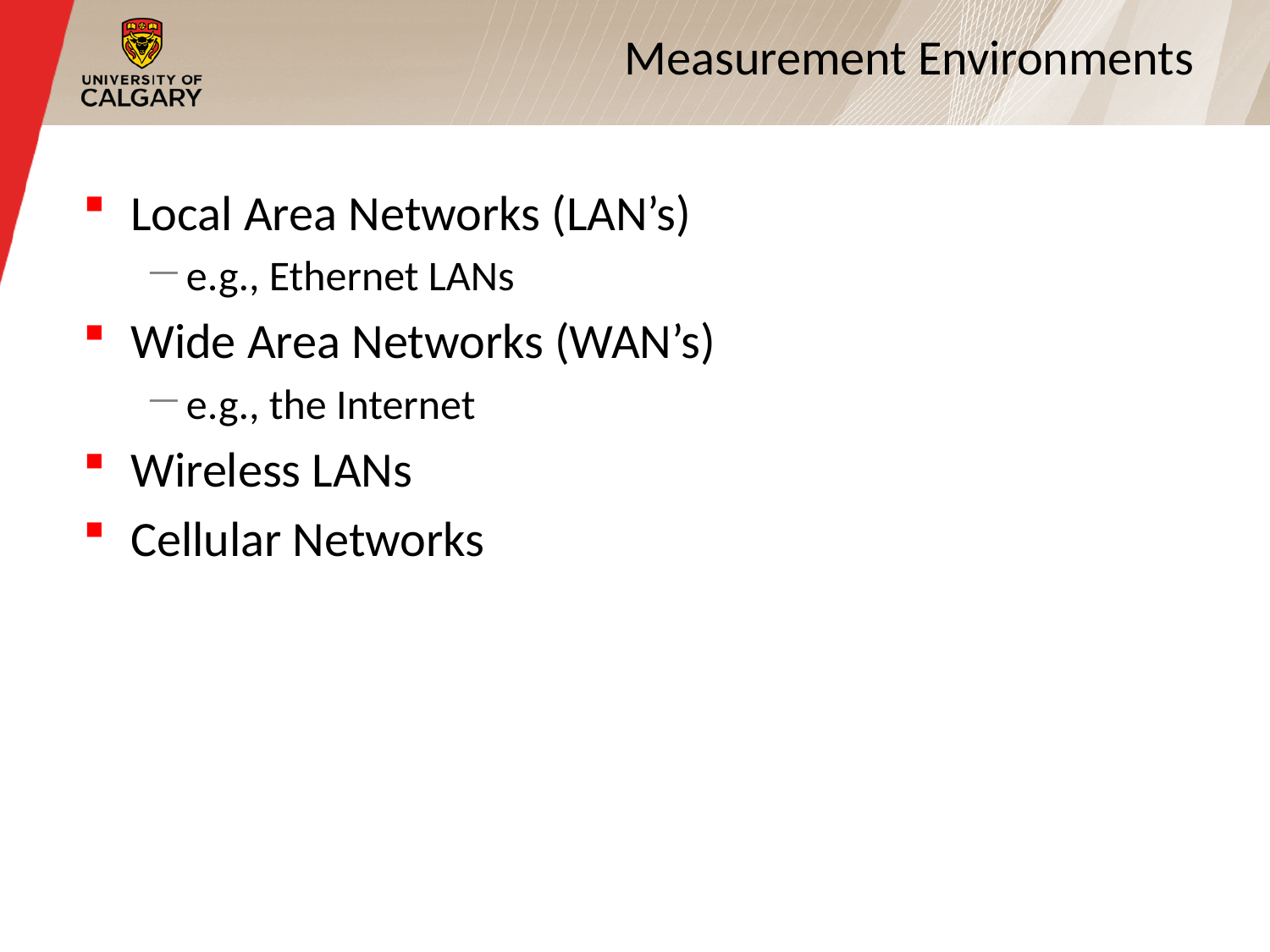

4
# Measurement Environments
Local Area Networks (LAN’s)
e.g., Ethernet LANs
Wide Area Networks (WAN’s)
e.g., the Internet
Wireless LANs
Cellular Networks